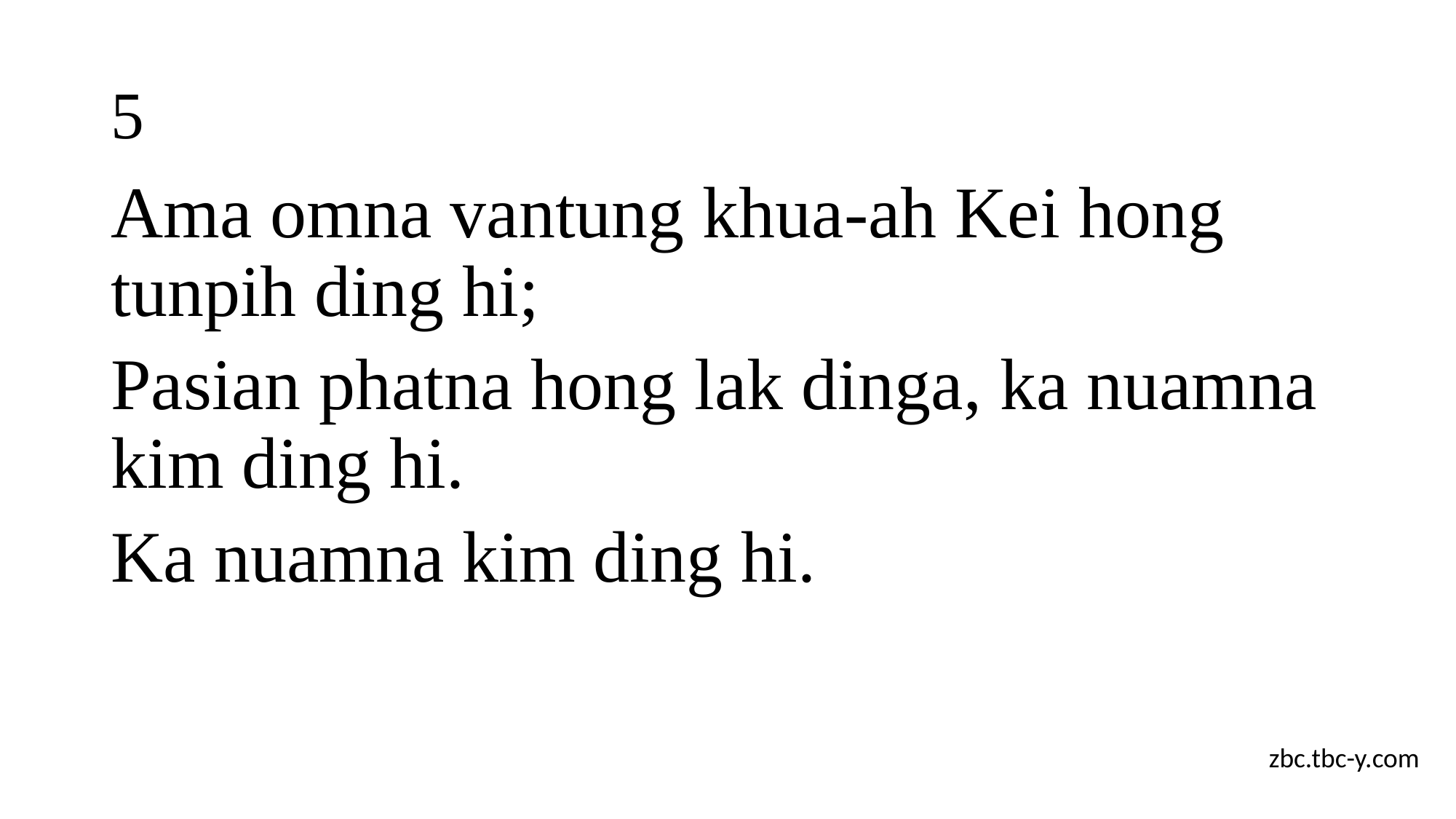

# 5
Ama omna vantung khua-ah Kei hong tunpih ding hi;
Pasian phatna hong lak dinga, ka nuamna kim ding hi.
Ka nuamna kim ding hi.

zbc.tbc-y.com